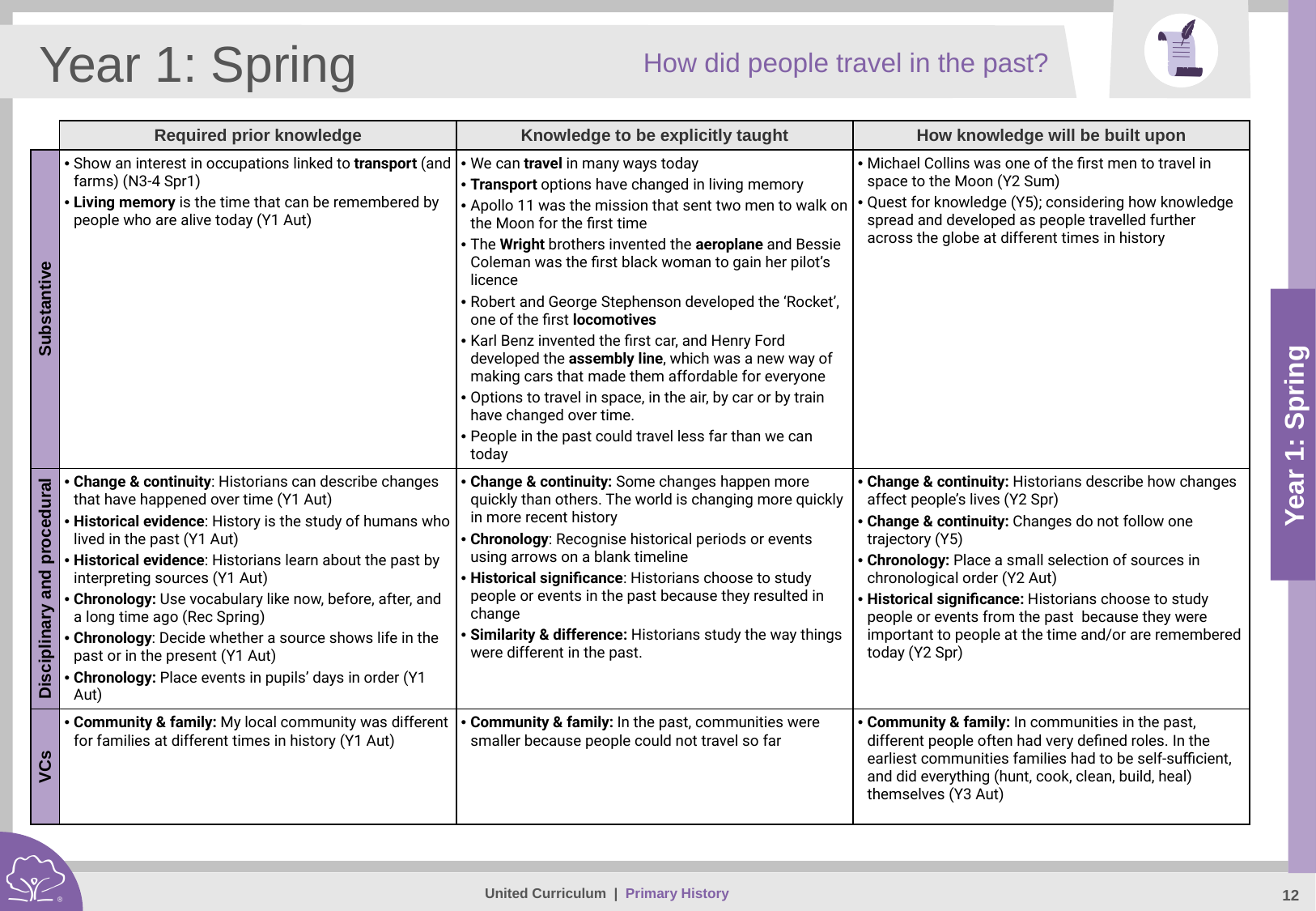

How did people travel in the past?
Year 1: Spring
|  | Required prior knowledge | Knowledge to be explicitly taught | How knowledge will be built upon |
| --- | --- | --- | --- |
| Substantive | Show an interest in occupations linked to transport (and farms) (N3-4 Spr1) Living memory is the time that can be remembered by people who are alive today (Y1 Aut) | We can travel in many ways today Transport options have changed in living memory Apollo 11 was the mission that sent two men to walk on the Moon for the first time The Wright brothers invented the aeroplane and Bessie Coleman was the first black woman to gain her pilot’s licence Robert and George Stephenson developed the ‘Rocket’, one of the first locomotives Karl Benz invented the first car, and Henry Ford developed the assembly line, which was a new way of making cars that made them affordable for everyone Options to travel in space, in the air, by car or by train have changed over time. People in the past could travel less far than we can today | Michael Collins was one of the first men to travel in space to the Moon (Y2 Sum) Quest for knowledge (Y5); considering how knowledge spread and developed as people travelled further across the globe at different times in history |
| Disciplinary and procedural | Change & continuity: Historians can describe changes that have happened over time (Y1 Aut) Historical evidence: History is the study of humans who lived in the past (Y1 Aut) Historical evidence: Historians learn about the past by interpreting sources (Y1 Aut) Chronology: Use vocabulary like now, before, after, and a long time ago (Rec Spring) Chronology: Decide whether a source shows life in the past or in the present (Y1 Aut) Chronology: Place events in pupils’ days in order (Y1 Aut) | Change & continuity: Some changes happen more quickly than others. The world is changing more quickly in more recent history Chronology: Recognise historical periods or events using arrows on a blank timeline Historical significance: Historians choose to study people or events in the past because they resulted in change Similarity & difference: Historians study the way things were different in the past. | Change & continuity: Historians describe how changes affect people’s lives (Y2 Spr) Change & continuity: Changes do not follow one trajectory (Y5) Chronology: Place a small selection of sources in chronological order (Y2 Aut) Historical significance: Historians choose to study people or events from the past because they were important to people at the time and/or are remembered today (Y2 Spr) |
| VCs | Community & family: My local community was different for families at different times in history (Y1 Aut) | Community & family: In the past, communities were smaller because people could not travel so far | Community & family: In communities in the past, different people often had very defined roles. In the earliest communities families had to be self-sufficient, and did everything (hunt, cook, clean, build, heal) themselves (Y3 Aut) |
Year 1: Spring